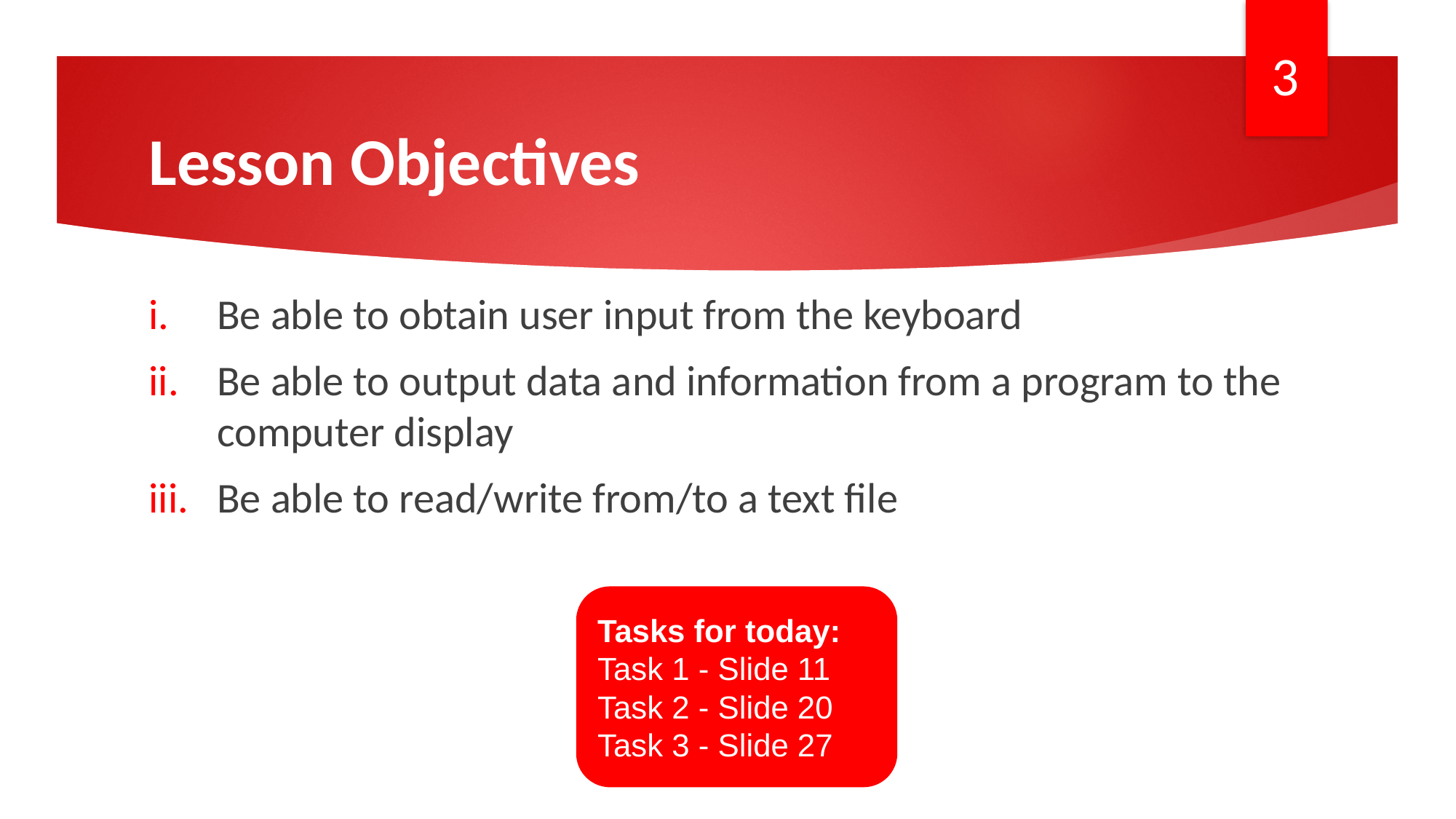

3
# Lesson Objectives
Be able to obtain user input from the keyboard
Be able to output data and information from a program to the computer display
Be able to read/write from/to a text file
Tasks for today:
Task 1 - Slide 11
Task 2 - Slide 20
Task 3 - Slide 27